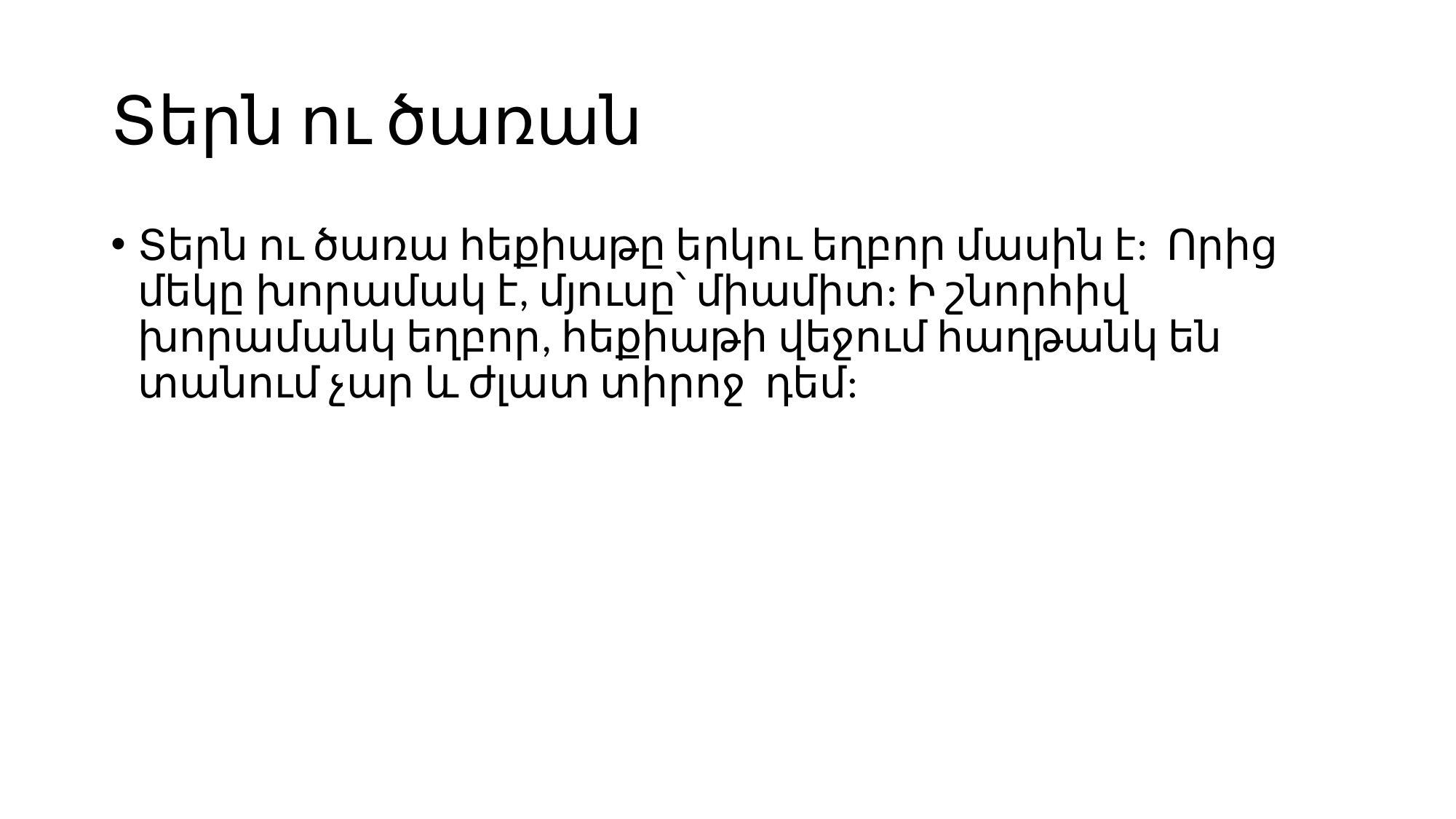

# Տերն ու ծառան
Տերն ու ծառա հեքիաթը երկու եղբոր մասին է:  Որից մեկը խորամակ է, մյուսը՝ միամիտ: Ի շնորհիվ  խորամանկ եղբոր, հեքիաթի վեջում հաղթանկ են տանում չար և ժլատ տիրոջ  դեմ: